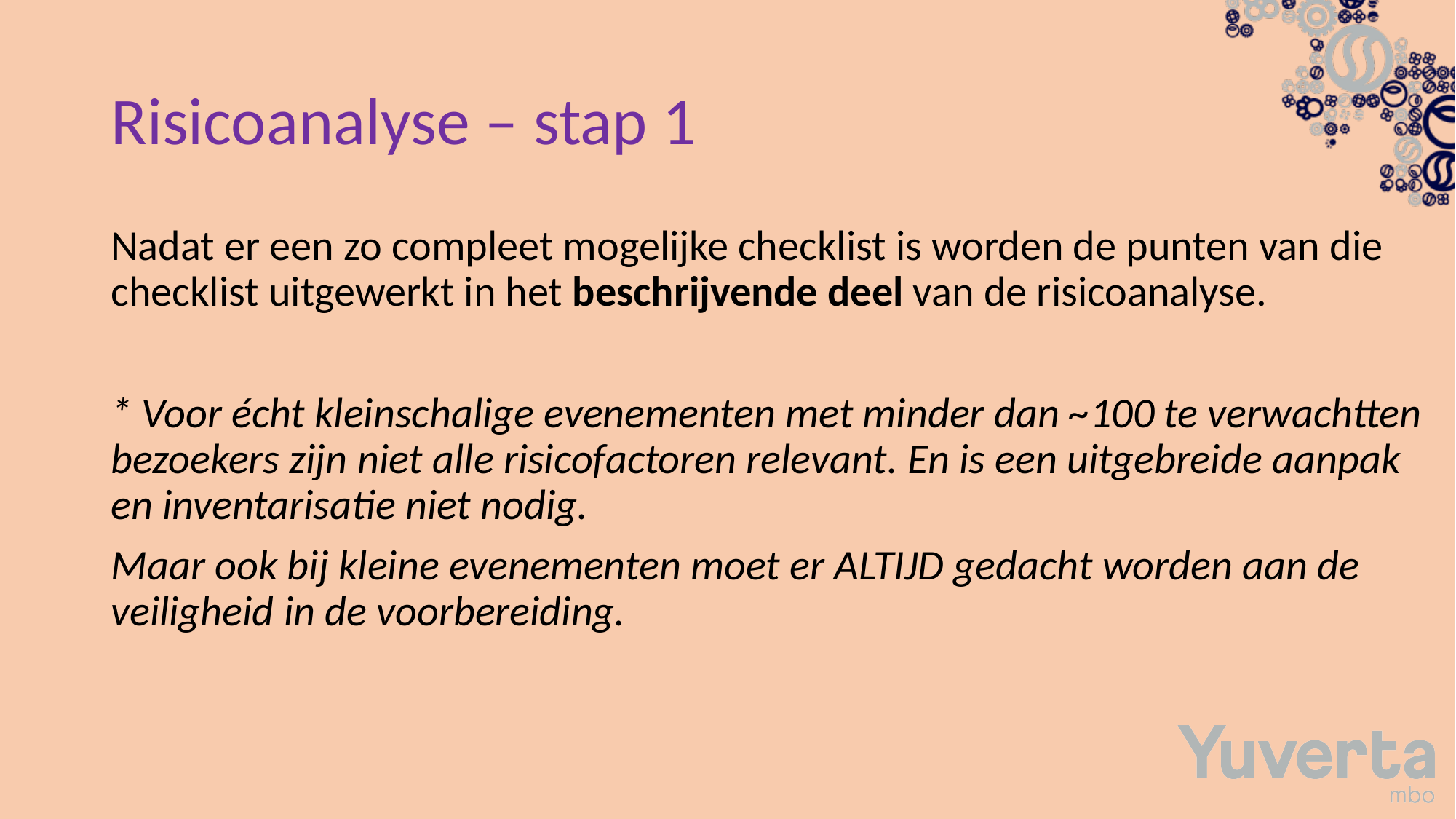

# Risicoanalyse – stap 1
Nadat er een zo compleet mogelijke checklist is worden de punten van die checklist uitgewerkt in het beschrijvende deel van de risicoanalyse.

* Voor écht kleinschalige evenementen met minder dan ~100 te verwachtten bezoekers zijn niet alle risicofactoren relevant. En is een uitgebreide aanpak en inventarisatie niet nodig.
Maar ook bij kleine evenementen moet er ALTIJD gedacht worden aan de veiligheid in de voorbereiding.